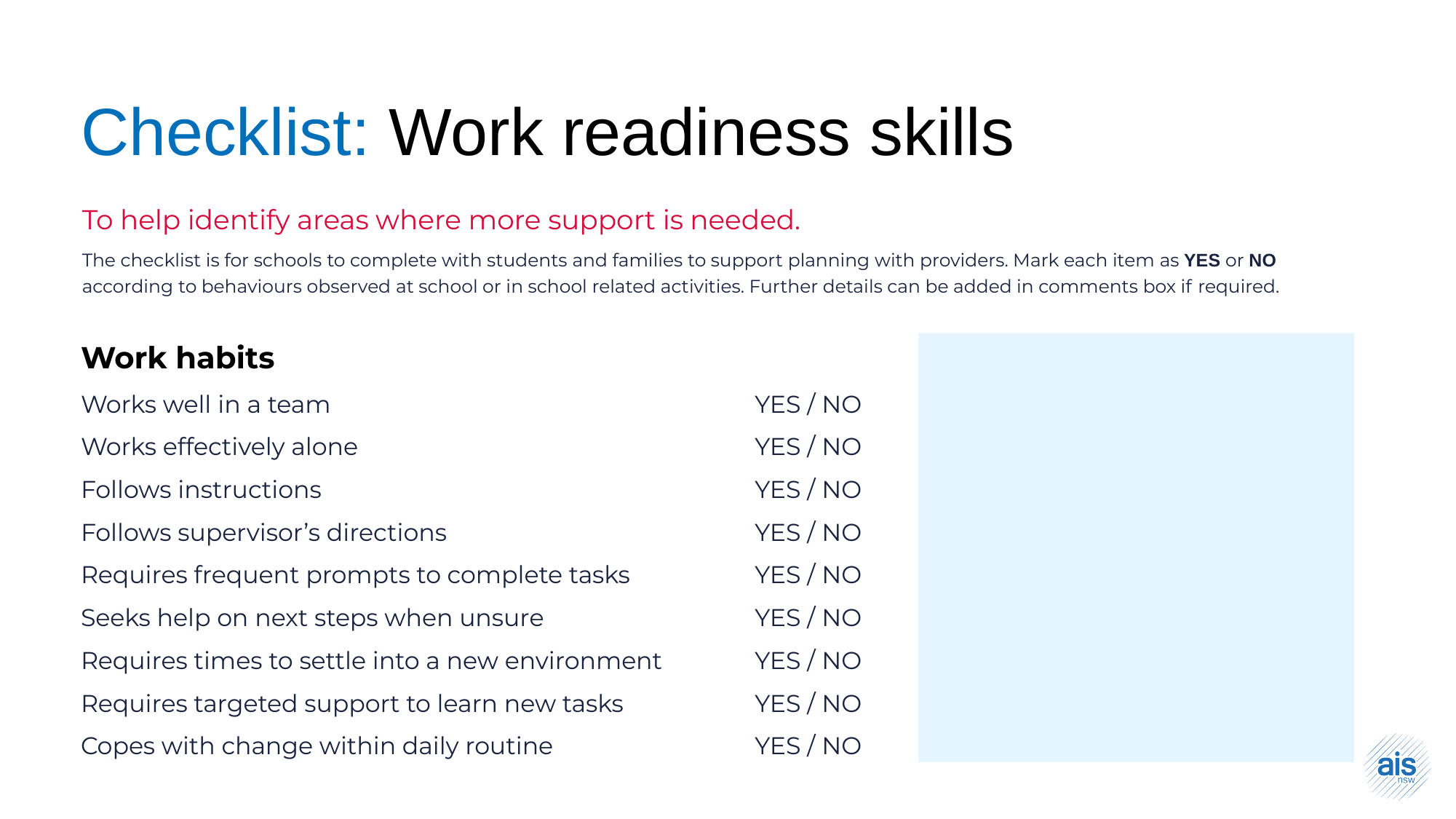

Checklist: Work readiness skills
To help identify areas where more support is needed.
The checklist is for schools to complete with students and families to support planning with providers. Mark each item as YES or NO according to behaviours observed at school or in school related activities. Further details can be added in comments box if required.

Work habits
Works well in a team	YES / NO
Works effectively alone	YES / NO
Follows instructions	YES / NO
Follows supervisor’s directions	YES / NO
Requires frequent prompts to complete tasks	YES / NO
Seeks help on next steps when unsure	YES / NO
Requires times to settle into a new environment	YES / NO
Requires targeted support to learn new tasks	YES / NO
Copes with change within daily routine	YES / NO